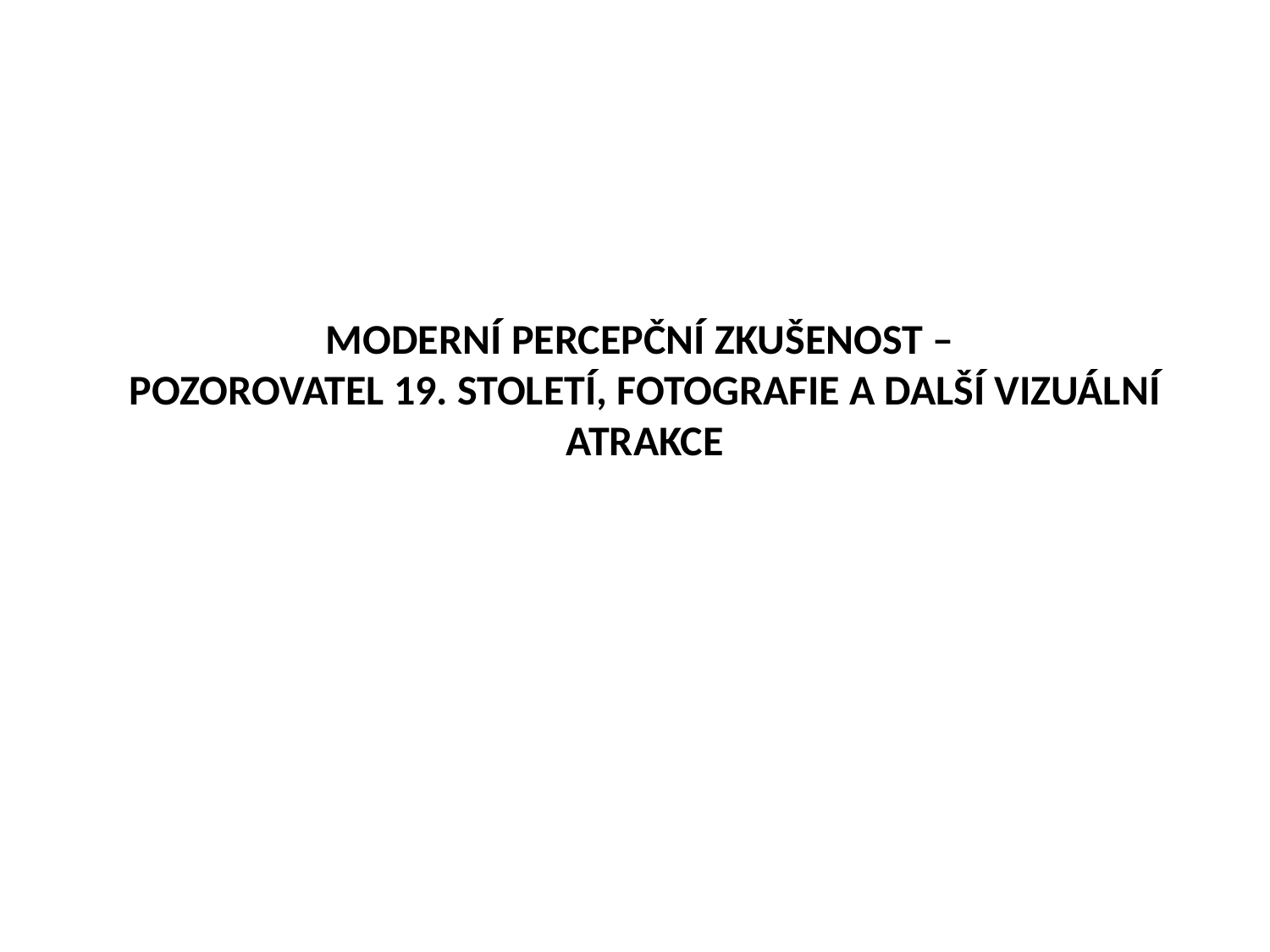

MODERNÍ PERCEPČNÍ ZKUŠENOST –
POZOROVATEL 19. STOLETÍ, FOTOGRAFIE A DALŠÍ VIZUÁLNÍ ATRAKCE